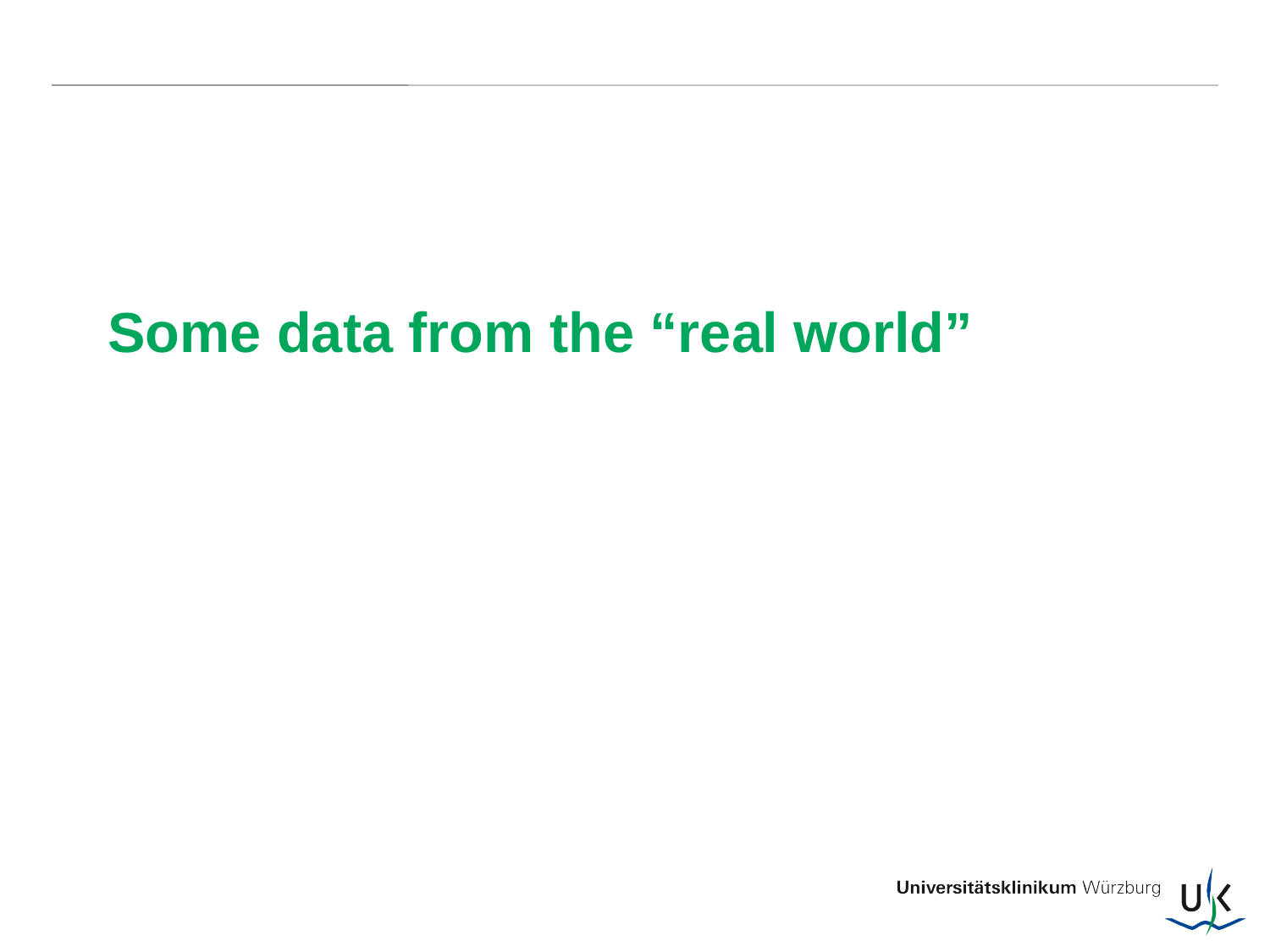

# Some data from the “real world”